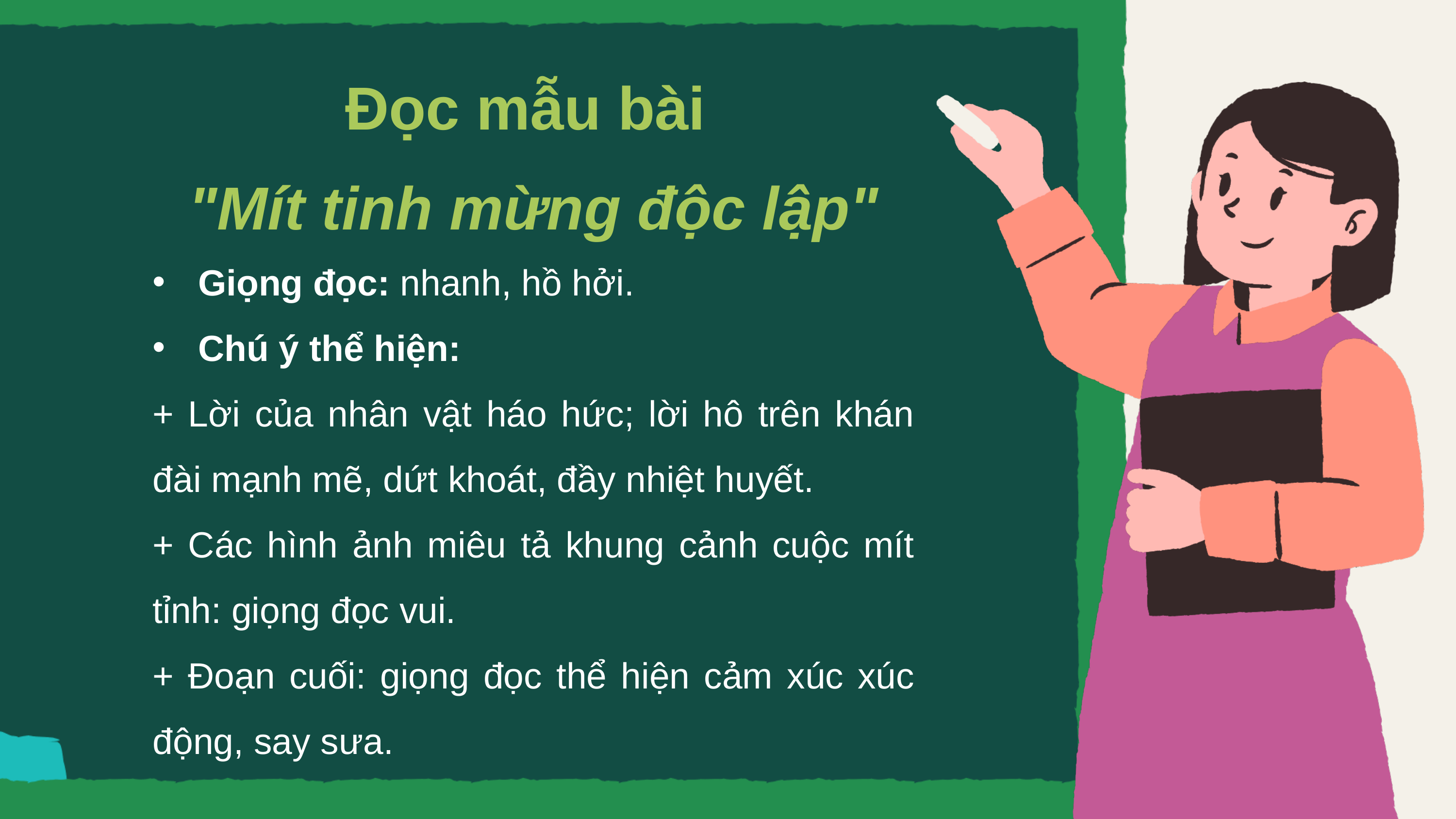

Đọc mẫu bài
"Mít tinh mừng độc lập"

Giọng đọc: nhanh, hồ hởi.
Chú ý thể hiện:
+ Lời của nhân vật háo hức; lời hô trên khán đài mạnh mẽ, dứt khoát, đầy nhiệt huyết.
+ Các hình ảnh miêu tả khung cảnh cuộc mít tỉnh: giọng đọc vui.
+ Đoạn cuối: giọng đọc thể hiện cảm xúc xúc động, say sưa.